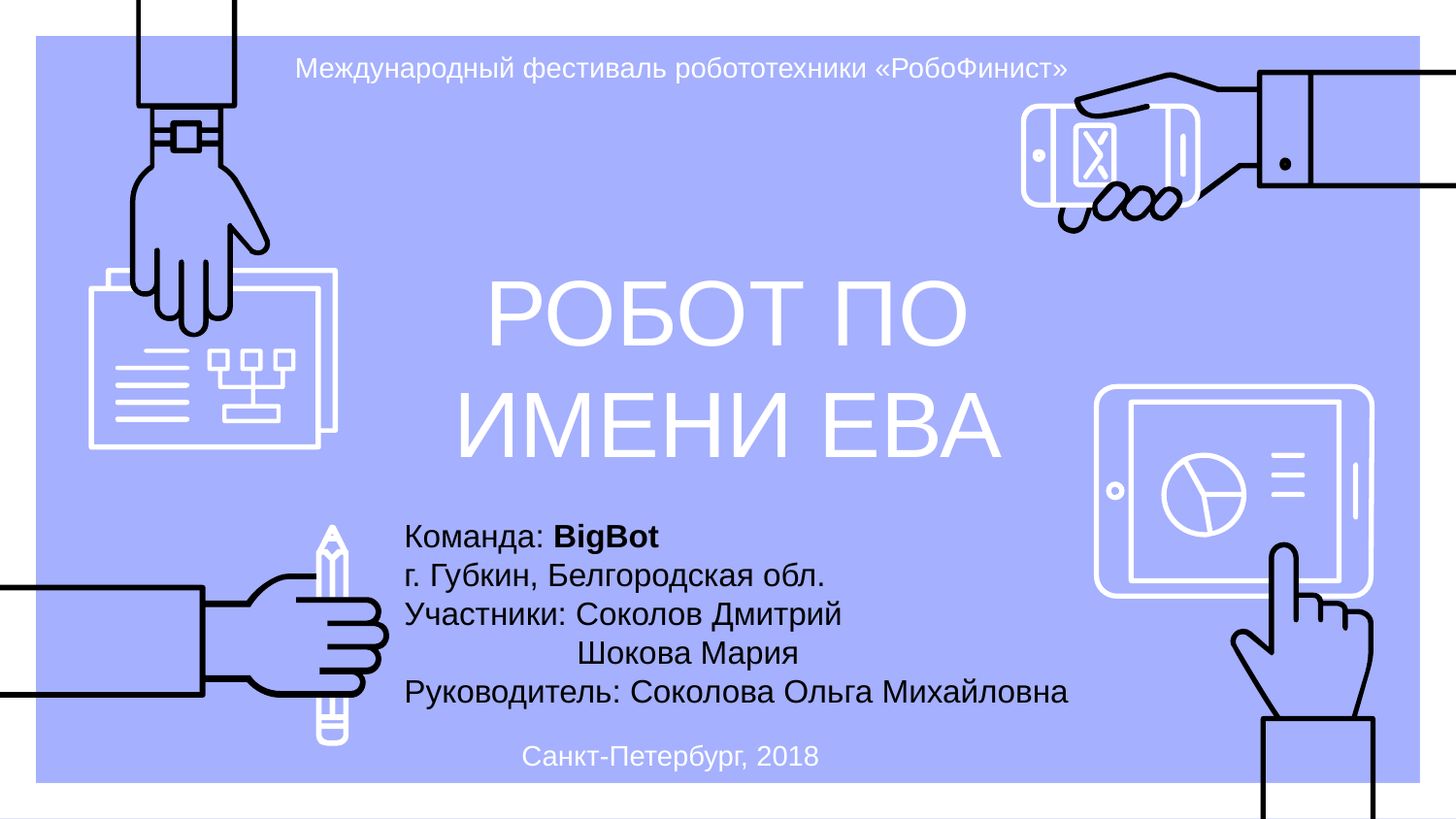

Международный фестиваль робототехники «РобоФинист»
# РОБОТ ПО ИМЕНИ ЕВА
Команда: BigBot
г. Губкин, Белгородская обл.
Участники: Соколов Дмитрий
	   Шокова Мария
Руководитель: Соколова Ольга Михайловна

Санкт-Петербург, 2018